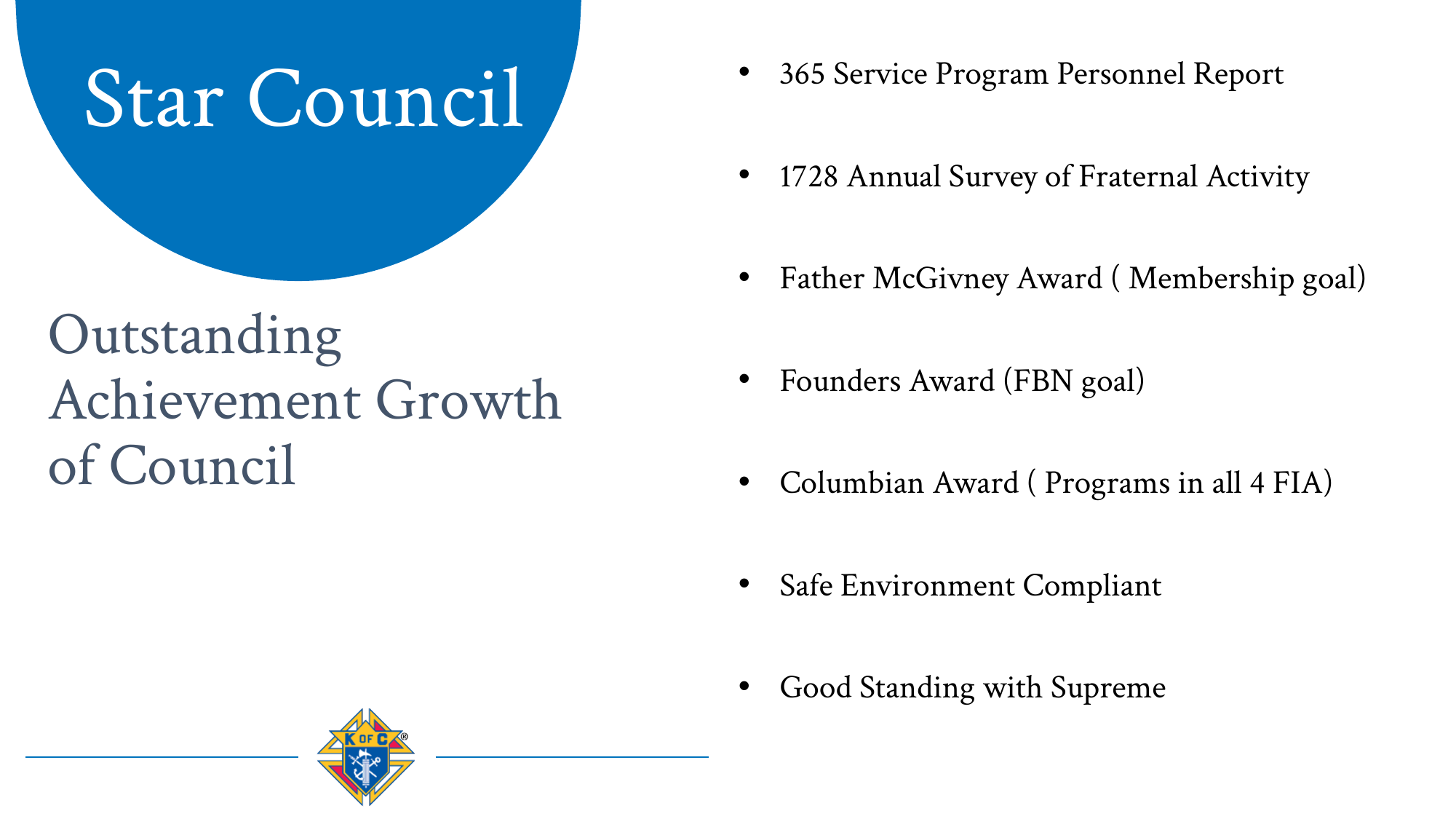

# Star Council
365 Service Program Personnel Report

1728 Annual Survey of Fraternal Activity

Father McGivney Award ( Membership goal)

Founders Award (FBN goal)

Columbian Award ( Programs in all 4 FIA)

Safe Environment Compliant

Good Standing with Supreme

Outstanding Achievement Growth of Council